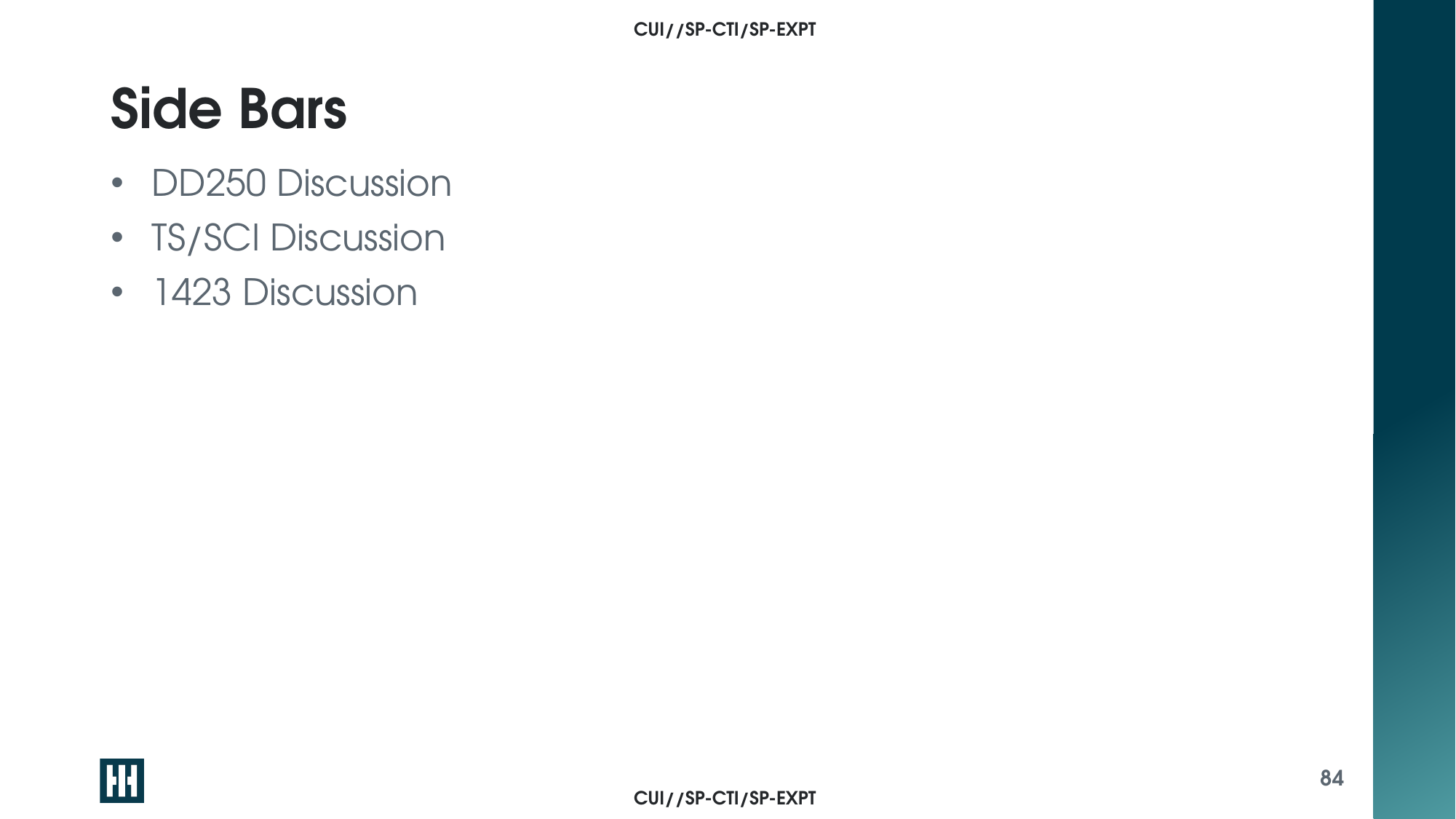

# Side Bars
DD250 Discussion
TS/SCI Discussion
1423 Discussion

84